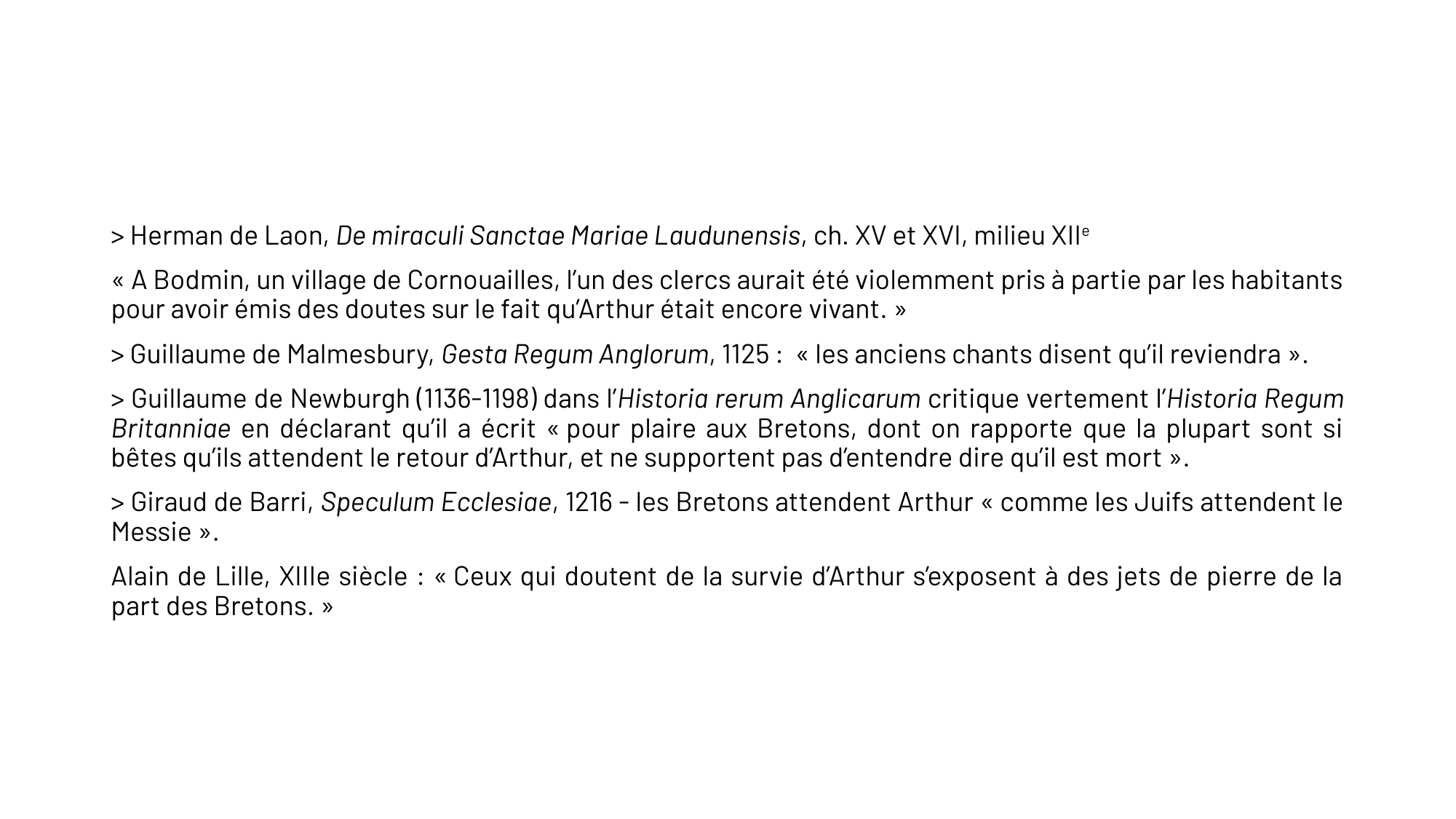

> Herman de Laon, De miraculi Sanctae Mariae Laudunensis, ch. XV et XVI, milieu XIIe
« A Bodmin, un village de Cornouailles, l’un des clercs aurait été violemment pris à partie par les habitants pour avoir émis des doutes sur le fait qu’Arthur était encore vivant. »
> Guillaume de Malmesbury, Gesta Regum Anglorum, 1125 :  « les anciens chants disent qu’il reviendra ».
> Guillaume de Newburgh (1136-1198) dans l’Historia rerum Anglicarum critique vertement l’Historia Regum Britanniae en déclarant qu’il a écrit « pour plaire aux Bretons, dont on rapporte que la plupart sont si bêtes qu’ils attendent le retour d’Arthur, et ne supportent pas d’entendre dire qu’il est mort ».
> Giraud de Barri, Speculum Ecclesiae, 1216 - les Bretons attendent Arthur « comme les Juifs attendent le Messie ».
Alain de Lille, XIIIe siècle : « Ceux qui doutent de la survie d’Arthur s’exposent à des jets de pierre de la part des Bretons. »